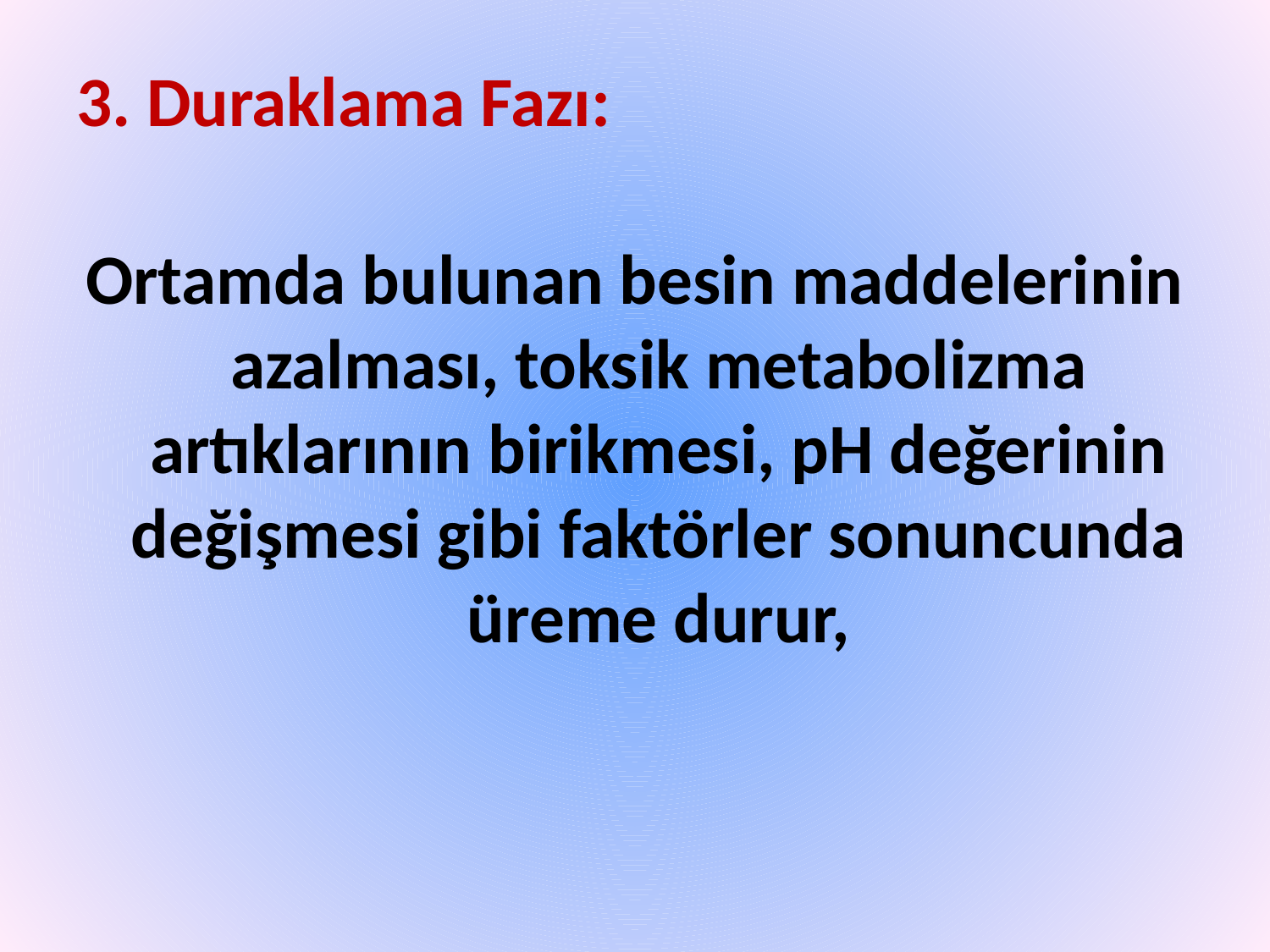

3. Duraklama Fazı:

Ortamda bulunan besin maddelerinin azalması, toksik metabolizma artıklarının birikmesi, pH değerinin değişmesi gibi faktörler sonuncunda üreme durur,